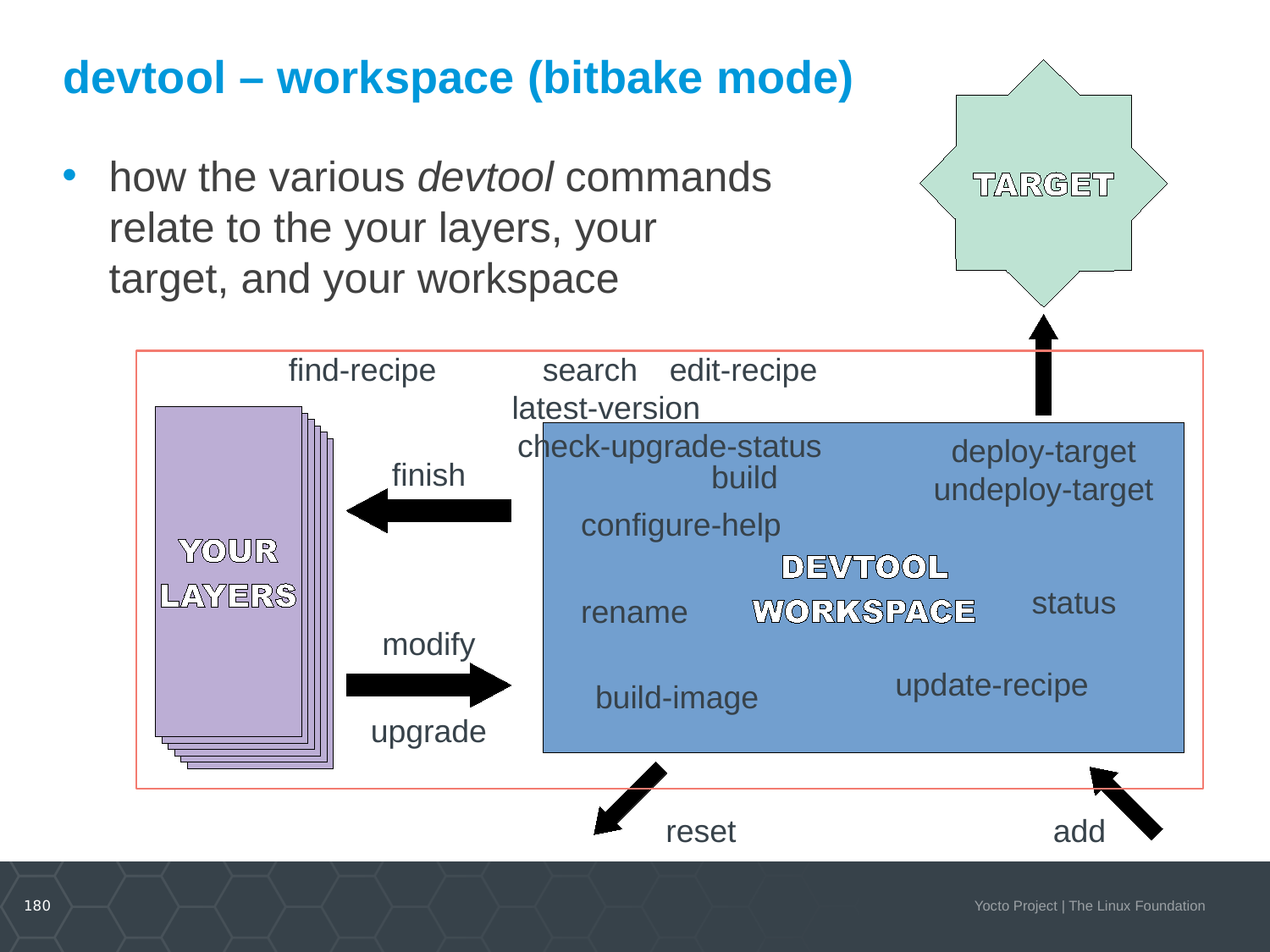

devtool – workspace (bitbake mode)

find-recipe	search	edit-recipe	latest-version
	check-upgrade-status

deploy-target
undeploy-target
finish
build

configure-help

status
rename
modify
update-recipe

build-image
upgrade

reset
add
how the various devtool commands
relate to the your layers, your
target, and your workspace